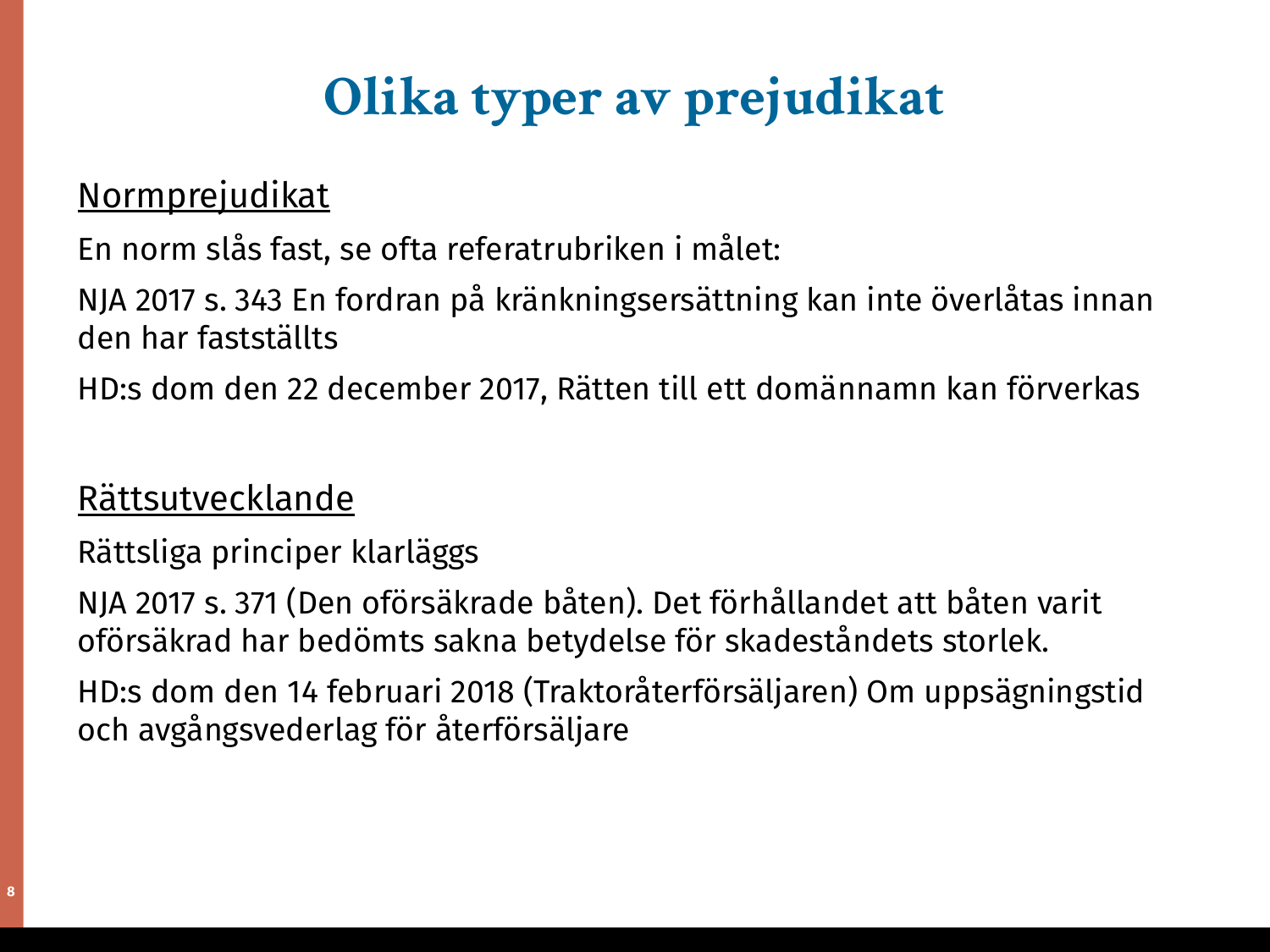

# Olika typer av prejudikat
Normprejudikat
En norm slås fast, se ofta referatrubriken i målet:
NJA 2017 s. 343 En fordran på kränkningsersättning kan inte överlåtas innan den har fastställts
HD:s dom den 22 december 2017, Rätten till ett domännamn kan förverkas

Rättsutvecklande
Rättsliga principer klarläggs
NJA 2017 s. 371 (Den oförsäkrade båten). Det förhållandet att båten varit oförsäkrad har bedömts sakna betydelse för skadeståndets storlek.
HD:s dom den 14 februari 2018 (Traktoråterförsäljaren) Om uppsägningstid och avgångsvederlag för återförsäljare